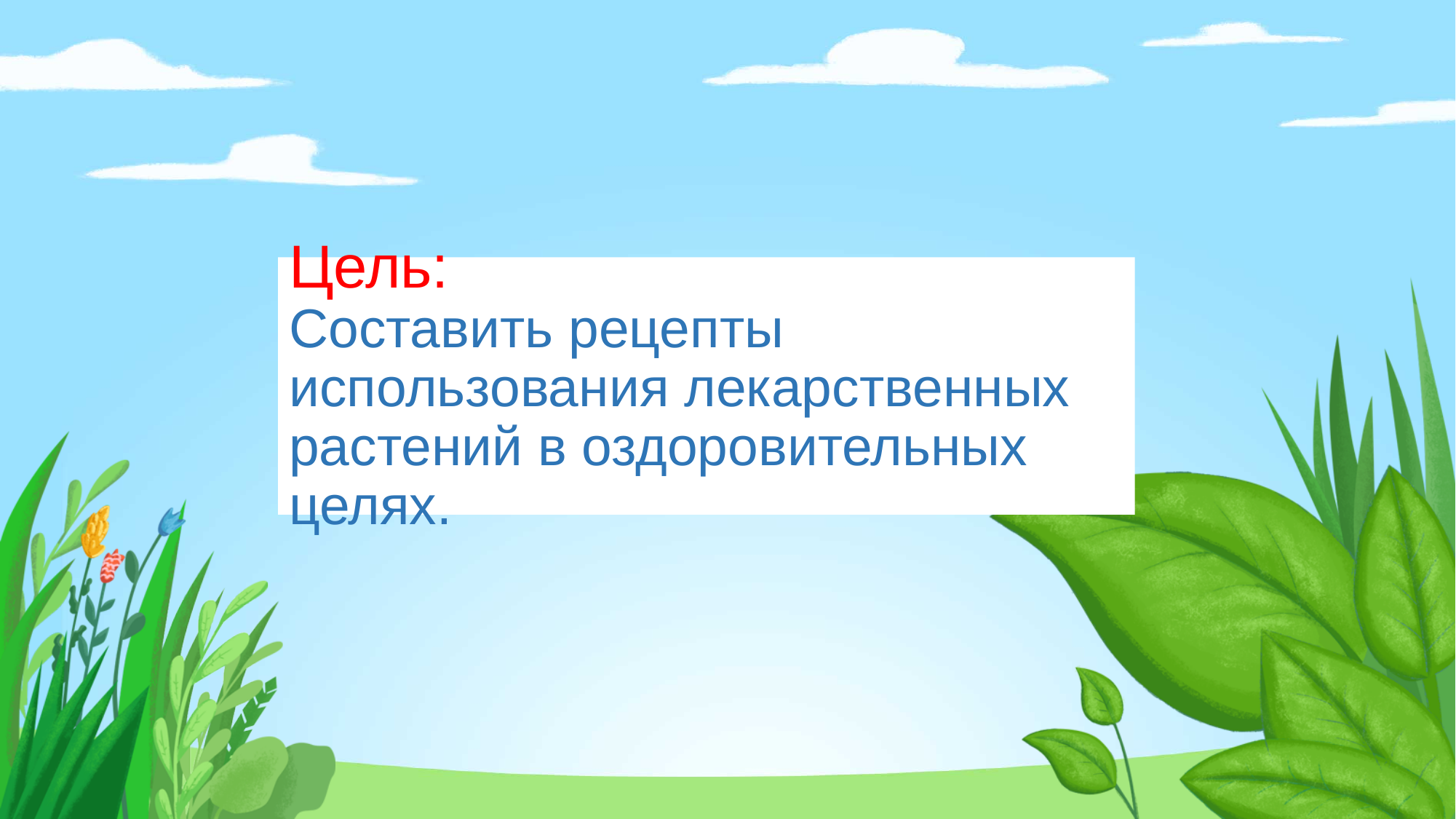

# Цель: Составить рецепты использования лекарственных растений в оздоровительных целях.